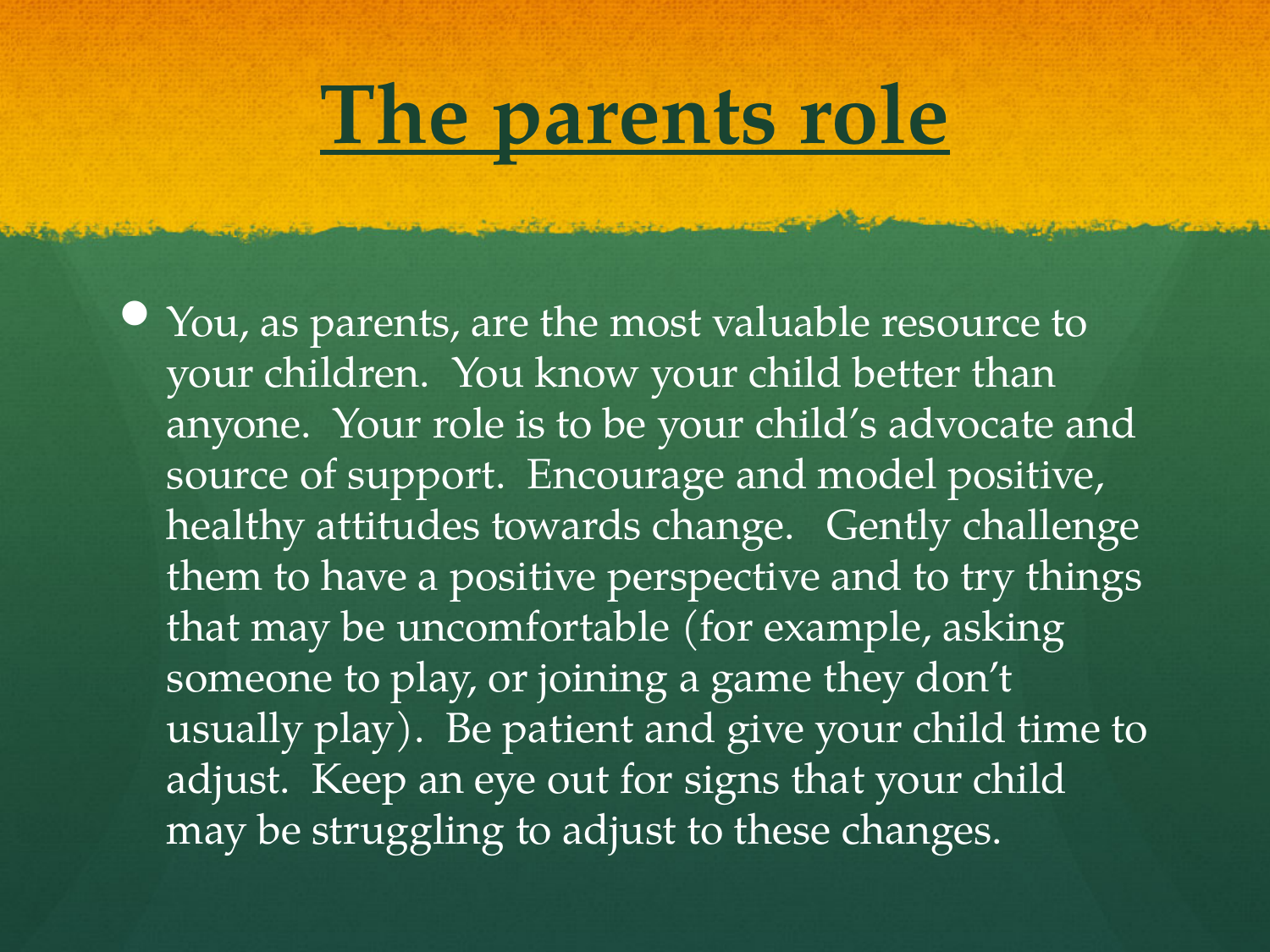

# The parents role
You, as parents, are the most valuable resource to your children.  You know your child better than anyone.  Your role is to be your child’s advocate and source of support.  Encourage and model positive, healthy attitudes towards change.   Gently challenge them to have a positive perspective and to try things that may be uncomfortable (for example, asking someone to play, or joining a game they don’t usually play).  Be patient and give your child time to adjust.  Keep an eye out for signs that your child may be struggling to adjust to these changes.